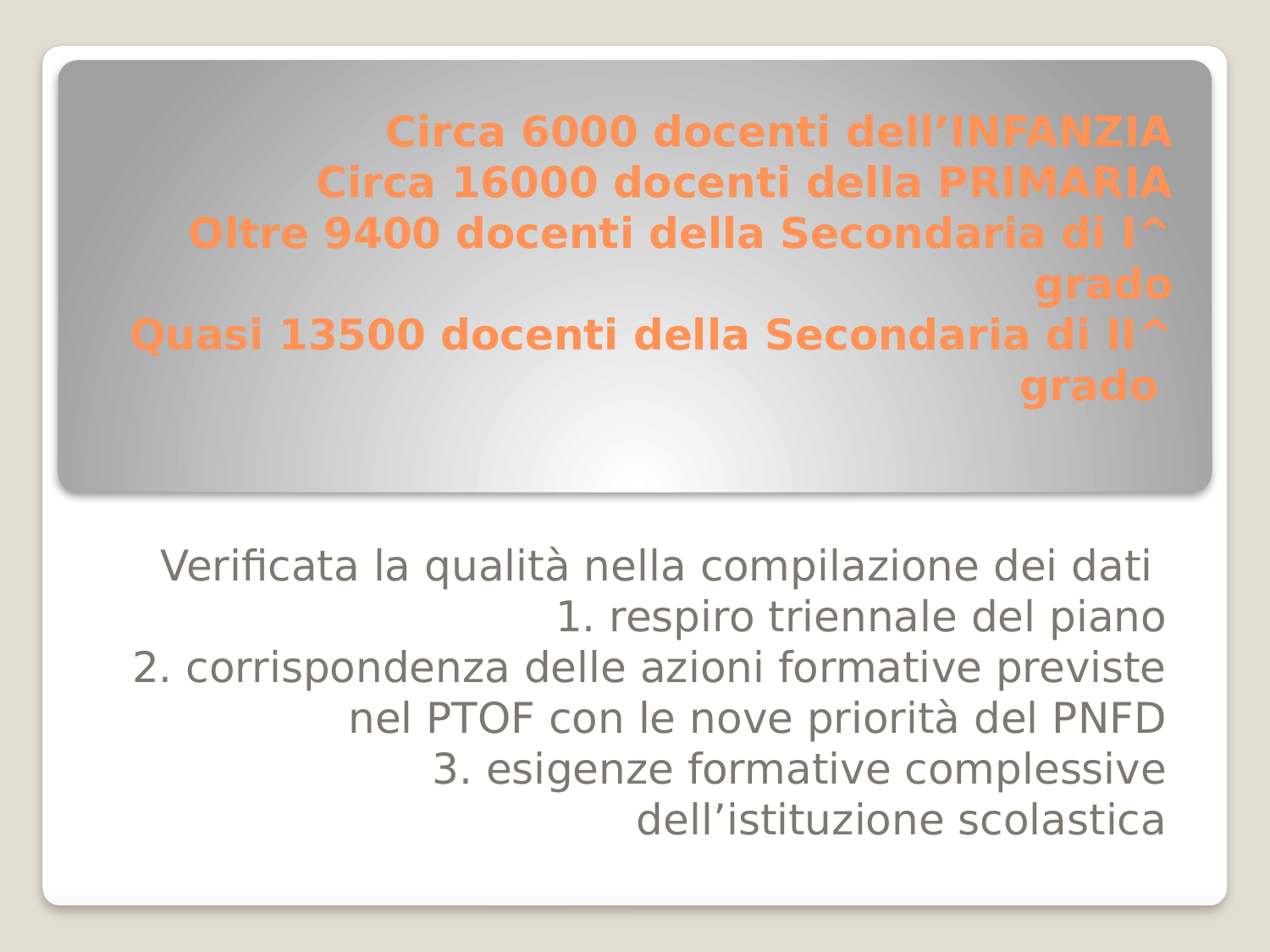

# Circa 6000 docenti dell’INFANZIA Circa 16000 docenti della PRIMARIA Oltre 9400 docenti della Secondaria di I^ grado Quasi 13500 docenti della Secondaria di II^ grado

Verificata la qualità nella compilazione dei dati
1. respiro triennale del piano
2. corrispondenza delle azioni formative previste nel PTOF con le nove priorità del PNFD
3. esigenze formative complessive dell’istituzione scolastica